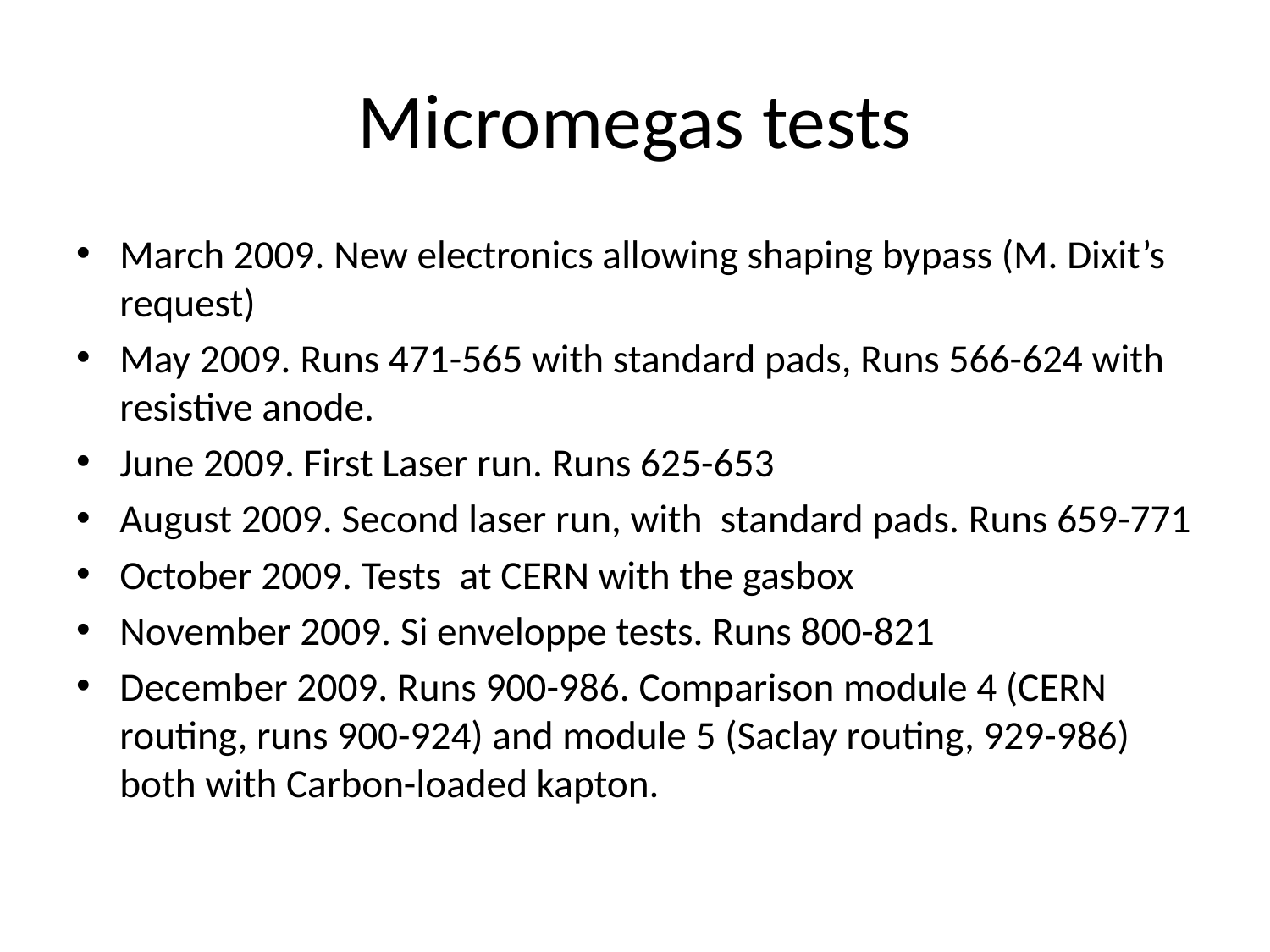

# Micromegas tests
March 2009. New electronics allowing shaping bypass (M. Dixit’s request)
May 2009. Runs 471-565 with standard pads, Runs 566-624 with resistive anode.
June 2009. First Laser run. Runs 625-653
August 2009. Second laser run, with  standard pads. Runs 659-771
October 2009. Tests  at CERN with the gasbox
November 2009. Si enveloppe tests. Runs 800-821
December 2009. Runs 900-986. Comparison module 4 (CERN routing, runs 900-924) and module 5 (Saclay routing, 929-986) both with Carbon-loaded kapton.